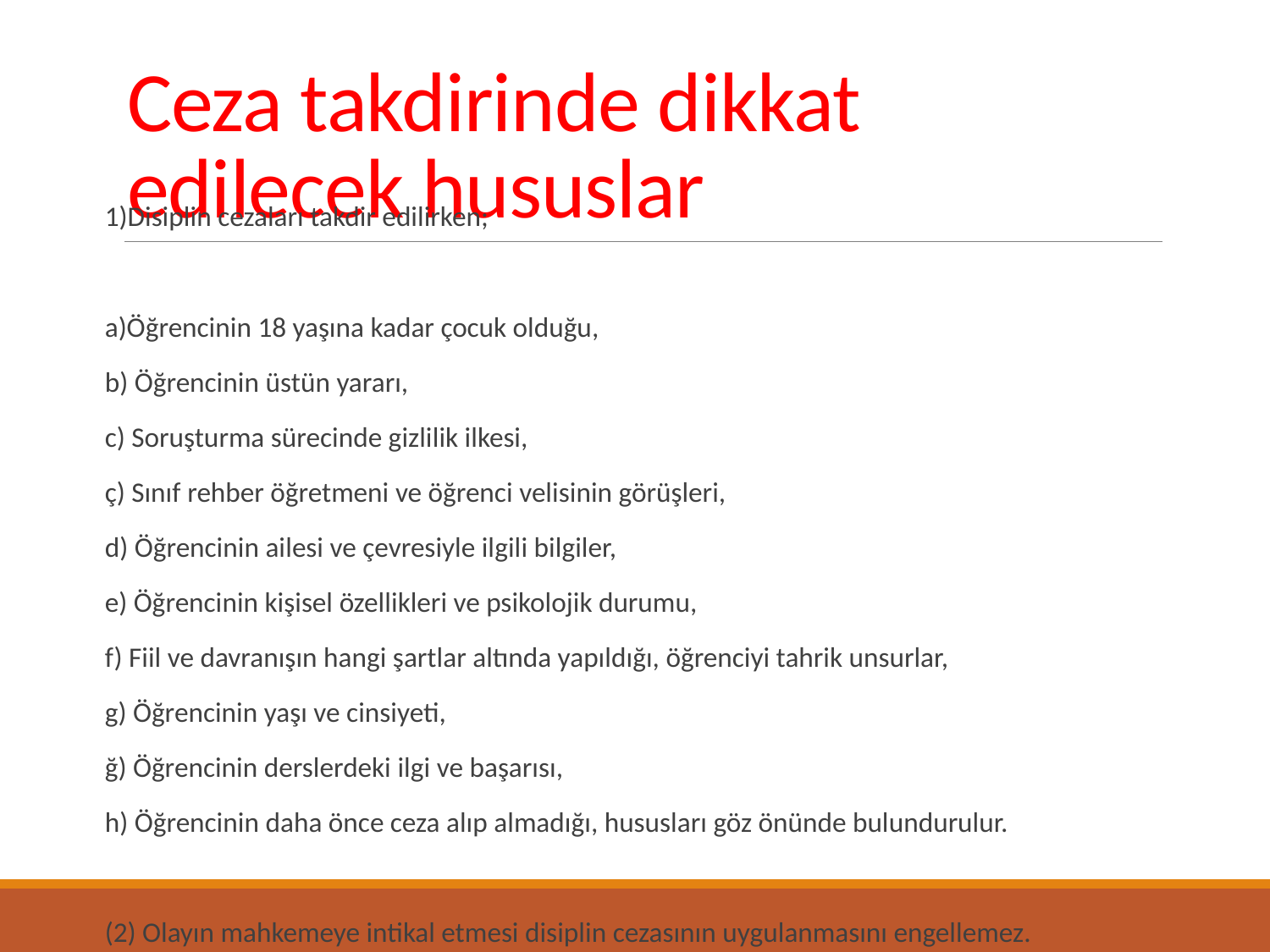

# Ceza takdirinde dikkat edilecek hususlar
1)Disiplin cezaları takdir edilirken;

a)Öğrencinin 18 yaşına kadar çocuk olduğu,
b) Öğrencinin üstün yararı,
c) Soruşturma sürecinde gizlilik ilkesi,
ç) Sınıf rehber öğretmeni ve öğrenci velisinin görüşleri,
d) Öğrencinin ailesi ve çevresiyle ilgili bilgiler,
e) Öğrencinin kişisel özellikleri ve psikolojik durumu,
f) Fiil ve davranışın hangi şartlar altında yapıldığı, öğrenciyi tahrik unsurlar,
g) Öğrencinin yaşı ve cinsiyeti,
ğ) Öğrencinin derslerdeki ilgi ve başarısı,
h) Öğrencinin daha önce ceza alıp almadığı, hususları göz önünde bulundurulur.

(2) Olayın mahkemeye intikal etmesi disiplin cezasının uygulanmasını engellemez.
(3) Öğrencinin daha önce ceza almamış olması, derslerinde başarılı olması ve davranışlarının olumlu olması durumunda rehberlik servisinin görüşü de alınarak bir alt ceza verilebilir.